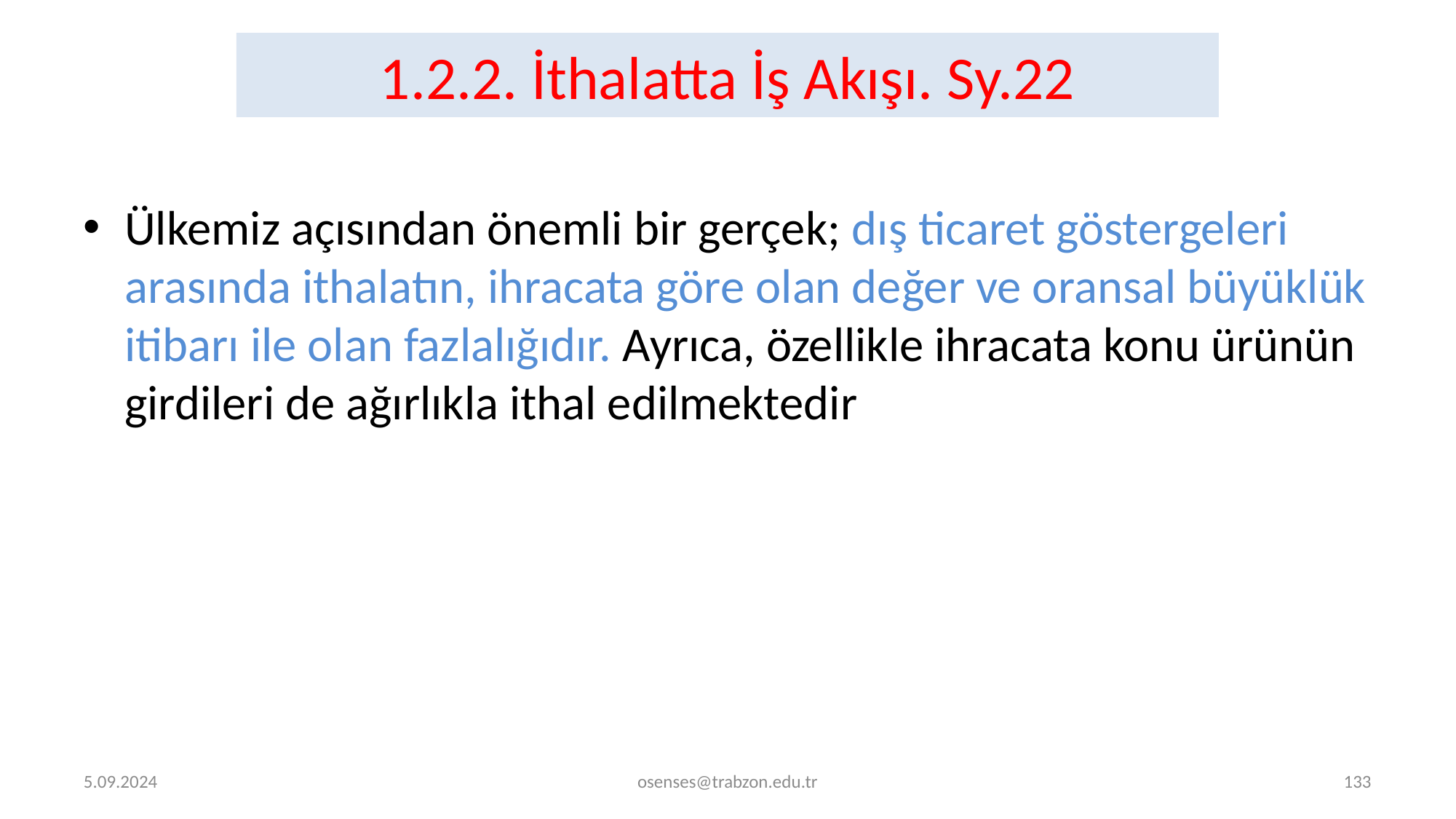

# 1.2.2. İthalatta İş Akışı. Sy.22
Ülkemiz açısından önemli bir gerçek; dış ticaret göstergeleri arasında ithalatın, ihracata göre olan değer ve oransal büyüklük itibarı ile olan fazlalığıdır. Ayrıca, özellikle ihracata konu ürünün girdileri de ağırlıkla ithal edilmektedir
5.09.2024
osenses@trabzon.edu.tr
133